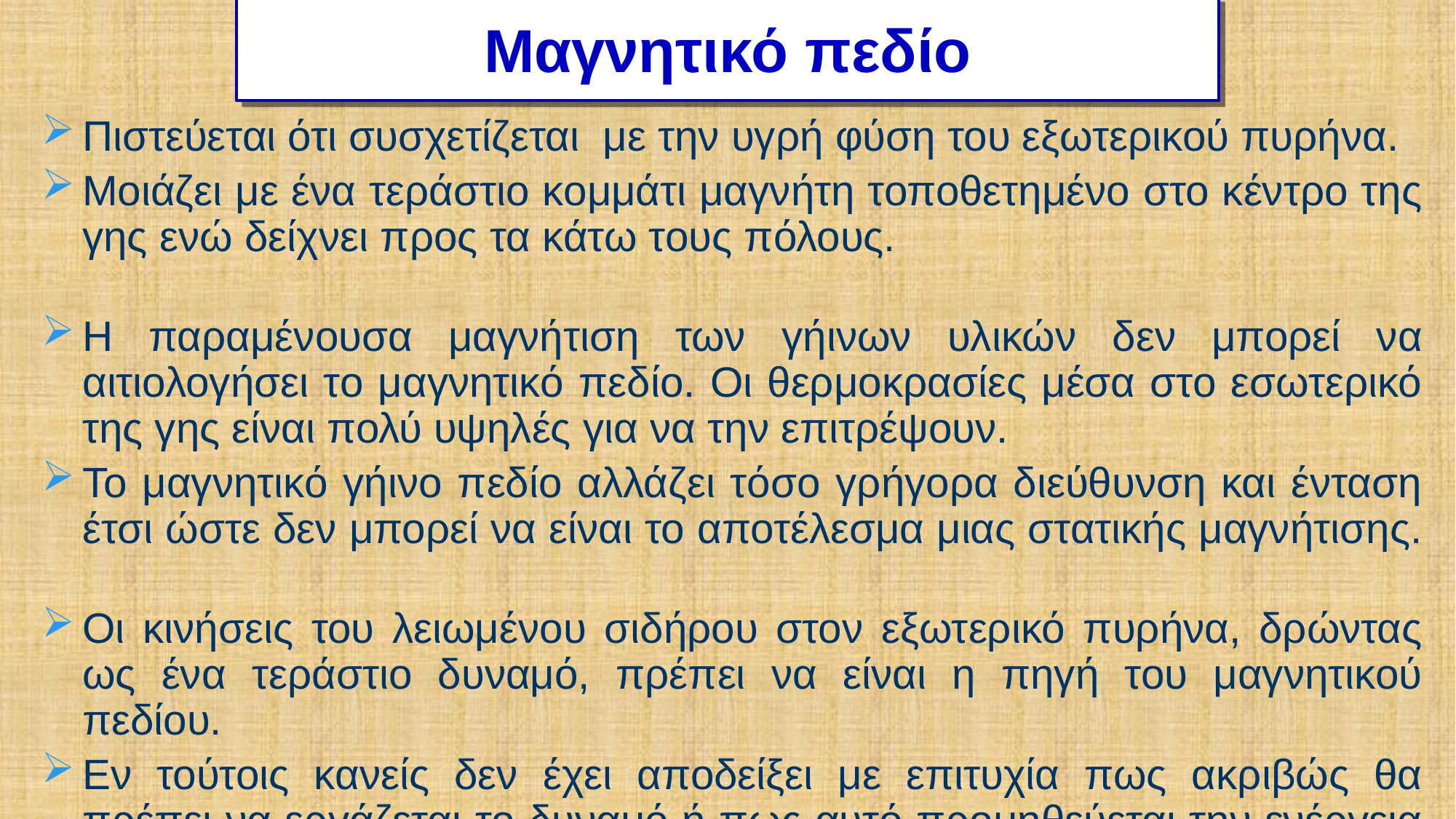

# Μαγνητικό πεδίο
Πιστεύεται ότι συσχετίζεται  με την υγρή φύση του εξωτερικού πυρήνα.
Μοιάζει με ένα τεράστιο κομμάτι μαγνήτη τοποθετημένο στο κέντρο της γης ενώ δείχνει προς τα κάτω τους πόλους.
Η παραμένουσα μαγνήτιση των γήινων υλικών δεν μπορεί να αιτιολογήσει το μαγνητικό πεδίο. Οι θερμοκρασίες μέσα στο εσωτερικό της γης είναι πολύ υψηλές για να την επιτρέψουν.
Το μαγνητικό γήινο πεδίο αλλάζει τόσο γρήγορα διεύθυνση και ένταση έτσι ώστε δεν μπορεί να είναι το αποτέλεσμα μιας στατικής μαγνήτισης.
Οι κινήσεις του λειωμένου σιδήρου στον εξωτερικό πυρήνα, δρώντας ως ένα τεράστιο δυναμό, πρέπει να είναι η πηγή του μαγνητικού πεδίου.
Εν τούτοις κανείς δεν έχει αποδείξει με επιτυχία πως ακριβώς θα πρέπει να εργάζεται το δυναμό ή πως αυτό προμηθεύεται την ενέργεια την αναγκαία να το κινήσει.